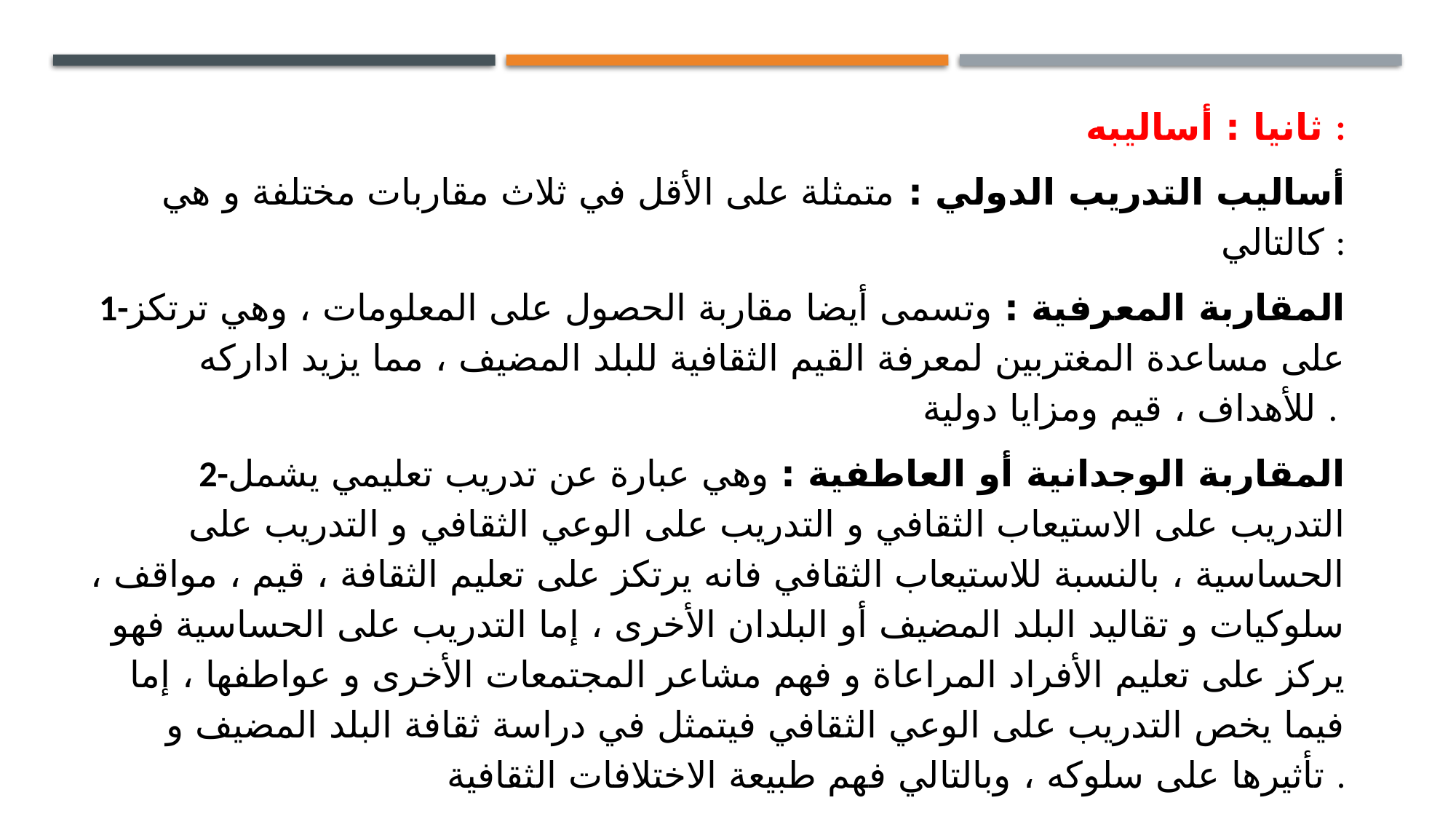

ثانيا : أساليبه :
أساليب التدريب الدولي : متمثلة على الأقل في ثلاث مقاربات مختلفة و هي كالتالي :
1-المقاربة المعرفية : وتسمى أيضا مقاربة الحصول على المعلومات ، وهي ترتكز على مساعدة المغتربين لمعرفة القيم الثقافية للبلد المضيف ، مما يزيد اداركه للأهداف ، قيم ومزايا دولية .
2-المقاربة الوجدانية أو العاطفية : وهي عبارة عن تدريب تعليمي يشمل التدريب على الاستيعاب الثقافي و التدريب على الوعي الثقافي و التدريب على الحساسية ، بالنسبة للاستيعاب الثقافي فانه يرتكز على تعليم الثقافة ، قيم ، مواقف ، سلوكيات و تقاليد البلد المضيف أو البلدان الأخرى ، إما التدريب على الحساسية فهو يركز على تعليم الأفراد المراعاة و فهم مشاعر المجتمعات الأخرى و عواطفها ، إما فيما يخص التدريب على الوعي الثقافي فيتمثل في دراسة ثقافة البلد المضيف و تأثيرها على سلوكه ، وبالتالي فهم طبيعة الاختلافات الثقافية .
-المقاربة التجريبية : جاءت كرد فعل على الانتقادات التي وجهت للمقاربة المعرفية ، و التي لم تكن مناسبة للتدريب على التنوع الثقافي ، إذ تشير إلى تلك التقنيات التي توفر محاكاة واقعية مثل مراكز التقييم .